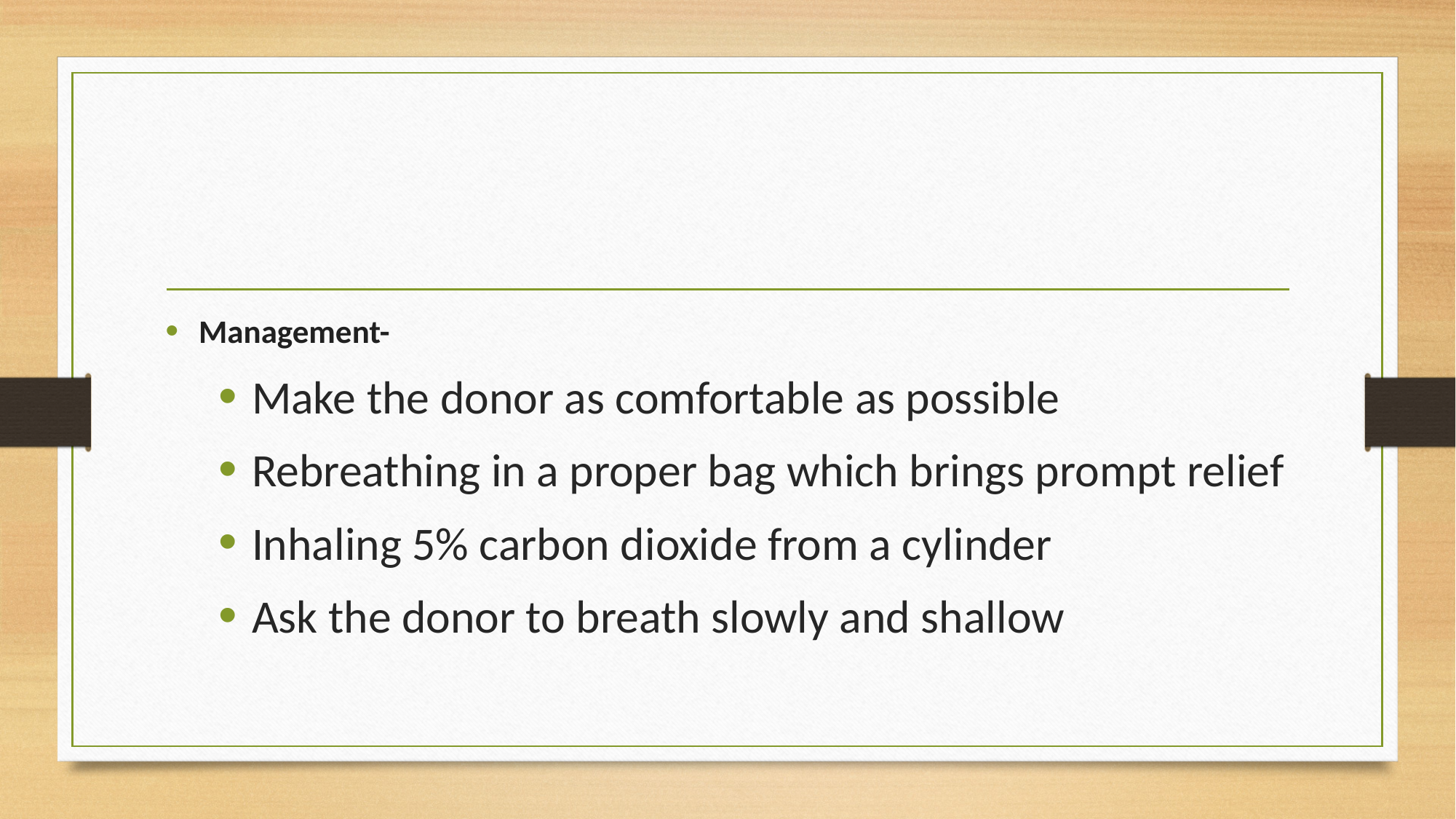

#
Management-
Make the donor as comfortable as possible
Rebreathing in a proper bag which brings prompt relief
Inhaling 5% carbon dioxide from a cylinder
Ask the donor to breath slowly and shallow